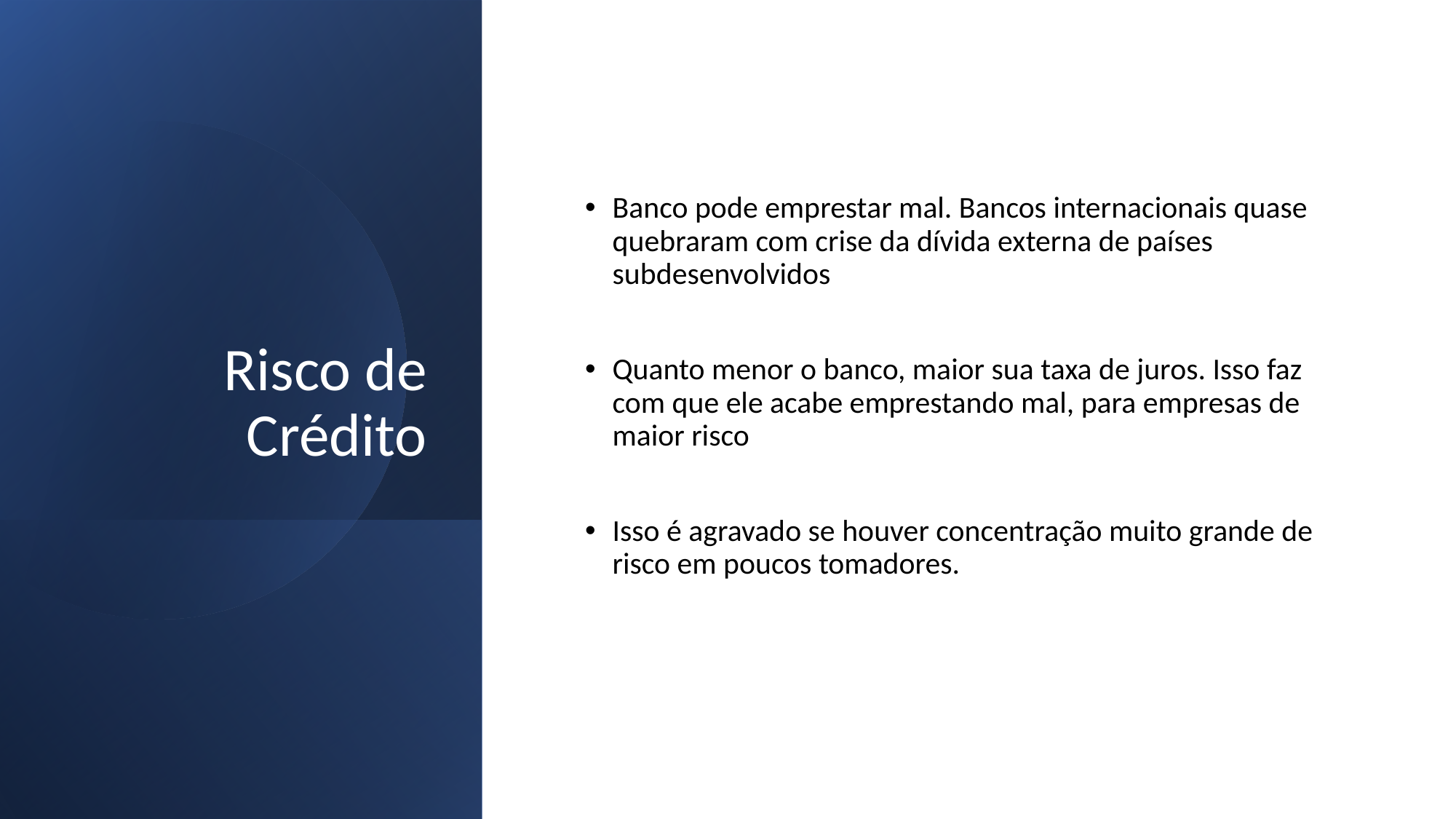

# Risco de Crédito

Banco pode emprestar mal. Bancos internacionais quase quebraram com crise da dívida externa de países subdesenvolvidos

Quanto menor o banco, maior sua taxa de juros. Isso faz com que ele acabe emprestando mal, para empresas de maior risco

Isso é agravado se houver concentração muito grande de risco em poucos tomadores.